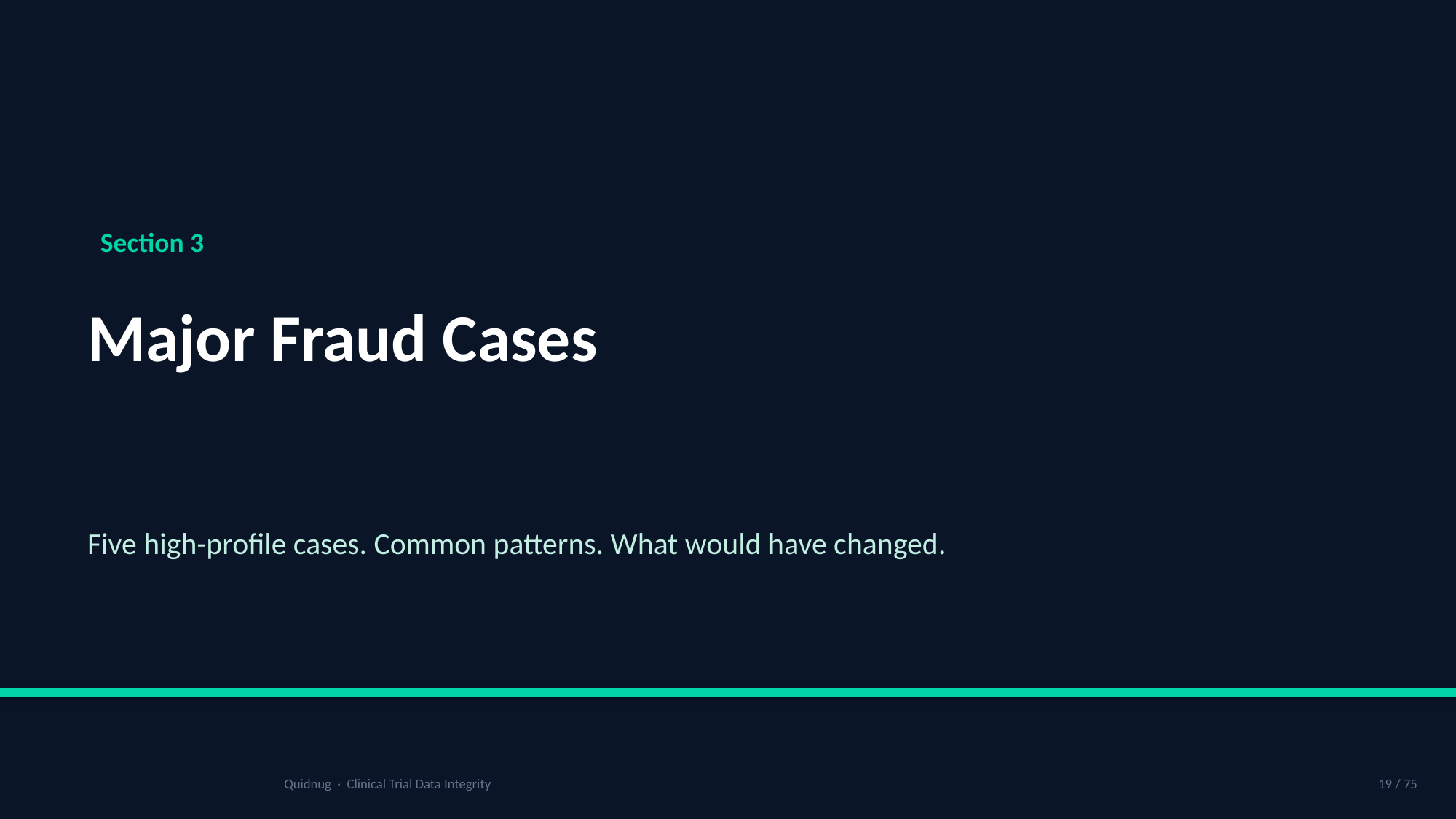

Section 3
Major Fraud Cases
Five high-profile cases. Common patterns. What would have changed.

Quidnug  ·  Clinical Trial Data Integrity
19 / 75